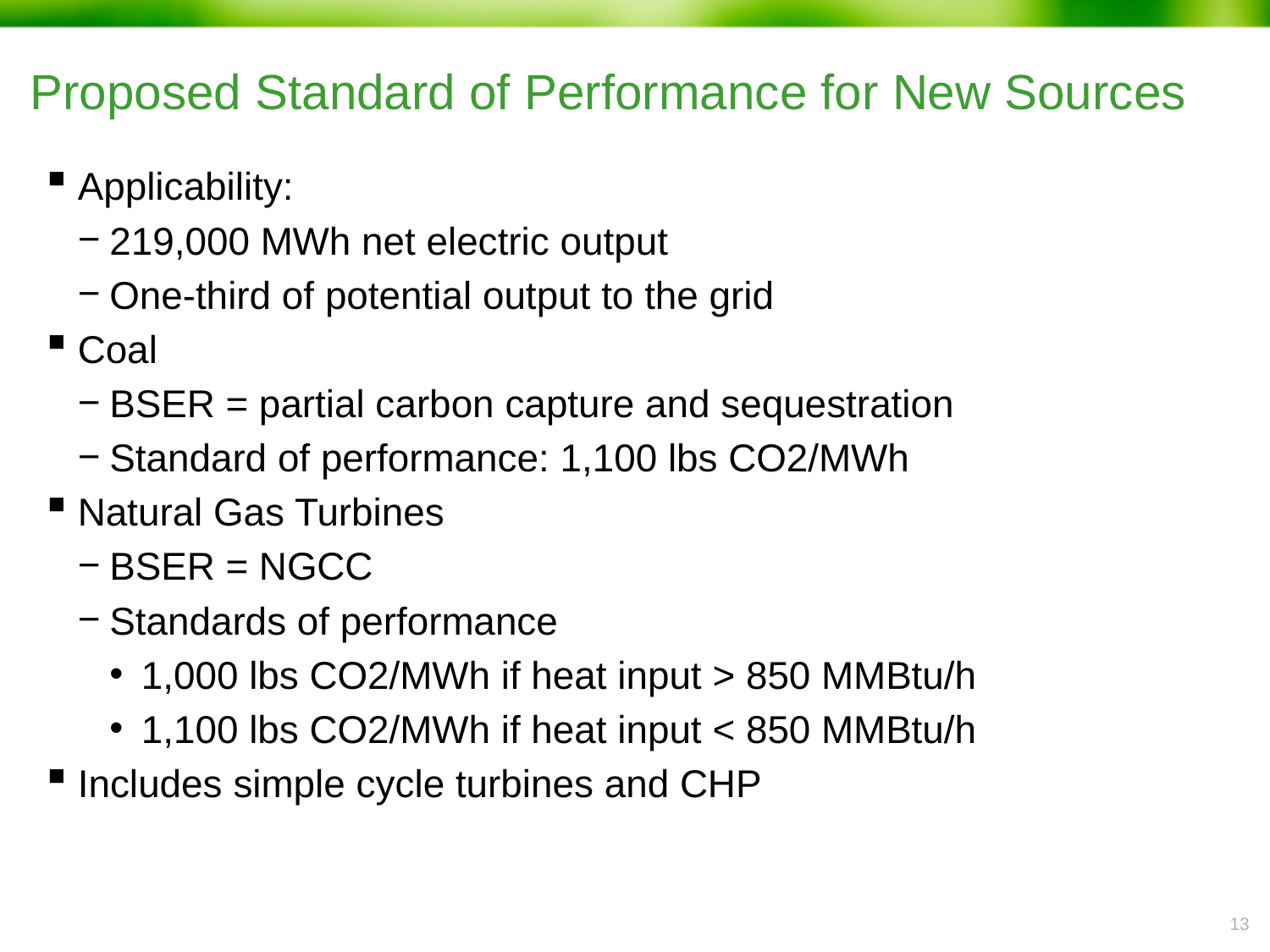

# Proposed Standard of Performance for New Sources
Applicability:
219,000 MWh net electric output
One-third of potential output to the grid
Coal
BSER = partial carbon capture and sequestration
Standard of performance: 1,100 lbs CO2/MWh
Natural Gas Turbines
BSER = NGCC
Standards of performance
1,000 lbs CO2/MWh if heat input > 850 MMBtu/h
1,100 lbs CO2/MWh if heat input < 850 MMBtu/h
Includes simple cycle turbines and CHP

13